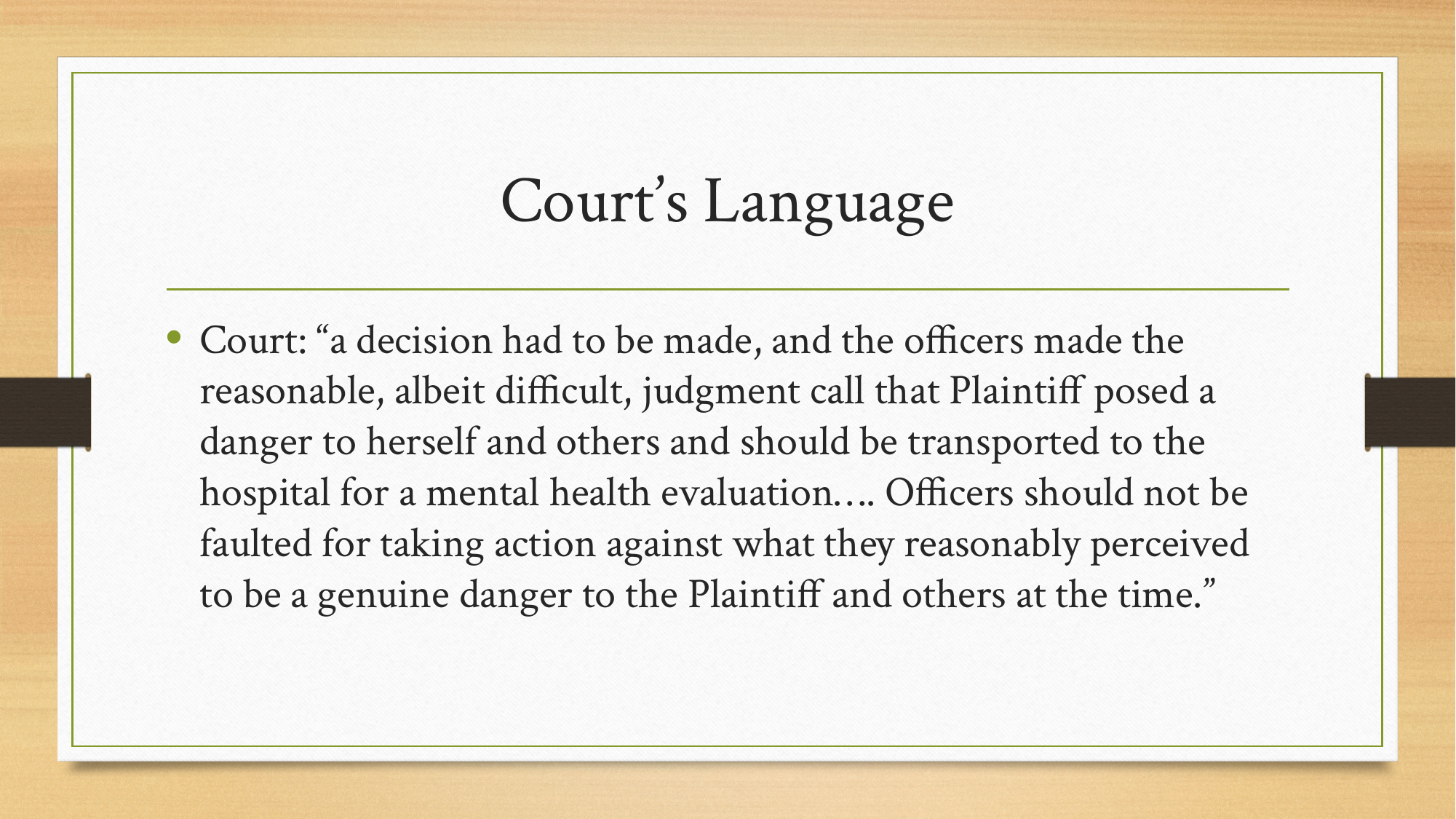

# Court’s Language
Court: “a decision had to be made, and the officers made the reasonable, albeit difficult, judgment call that Plaintiff posed a danger to herself and others and should be transported to the hospital for a mental health evaluation…. Officers should not be faulted for taking action against what they reasonably perceived to be a genuine danger to the Plaintiff and others at the time.”